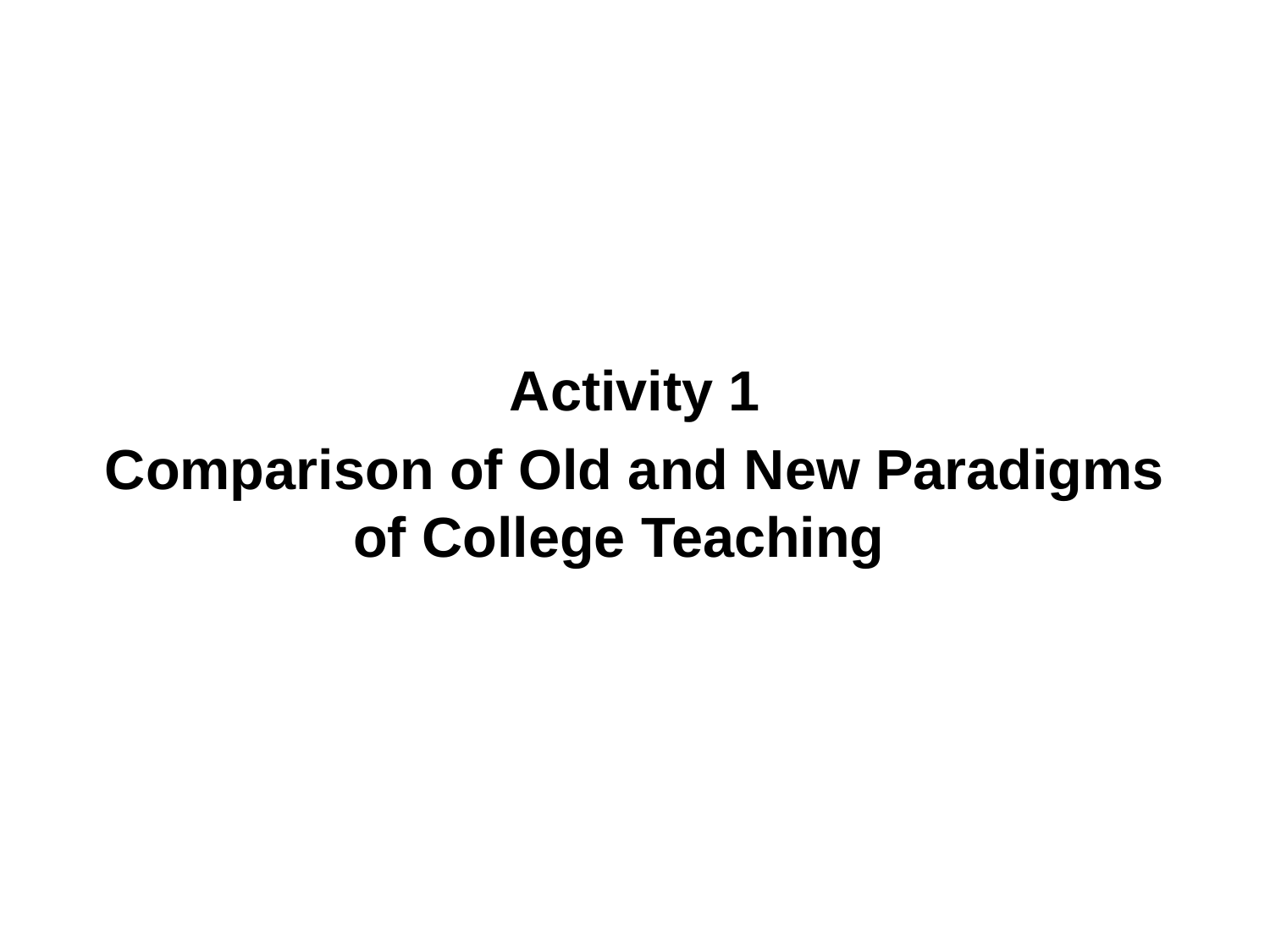

Activity 1
Comparison of Old and New Paradigms of College Teaching